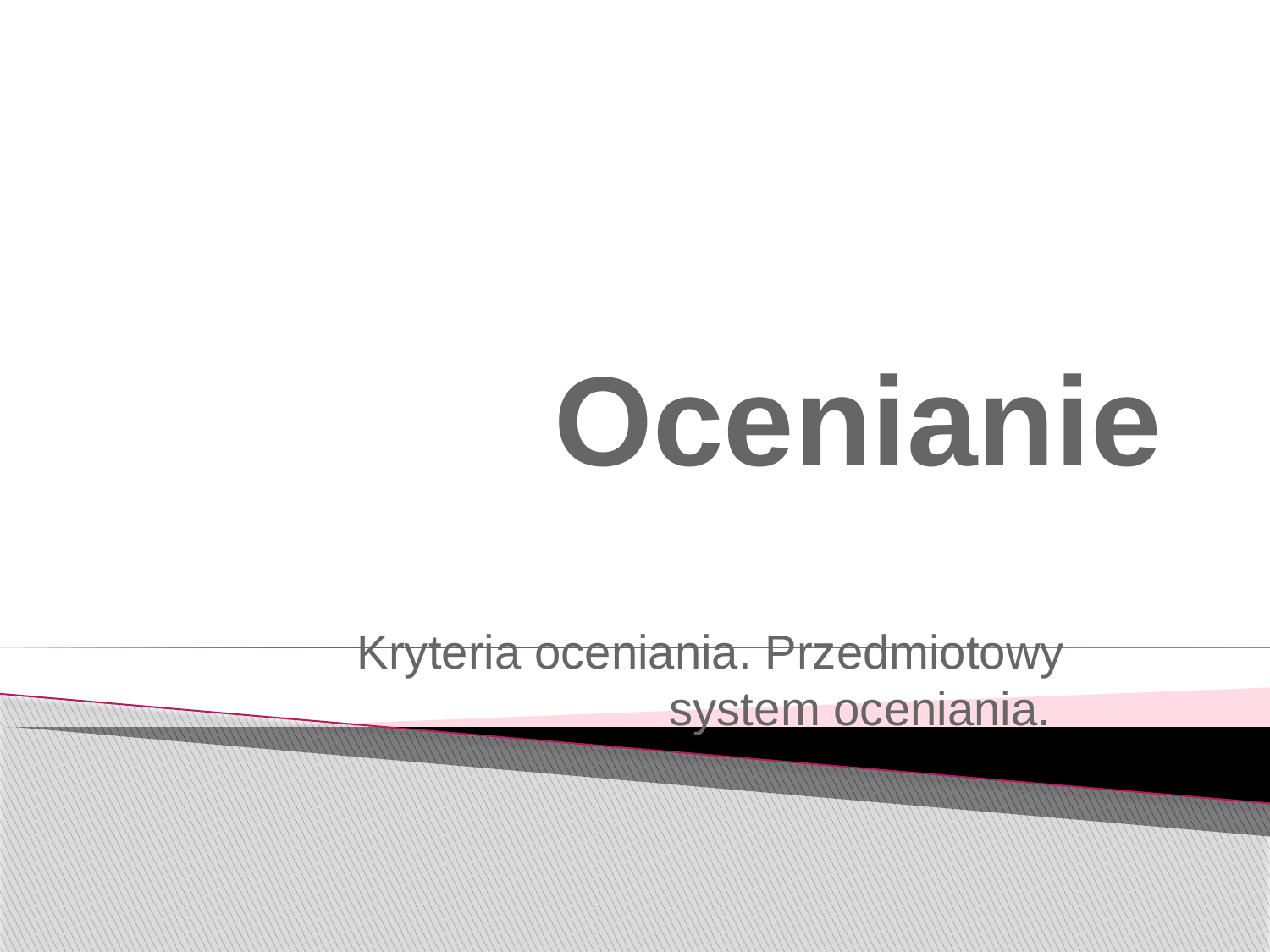

# Ocenianie
Kryteria oceniania. Przedmiotowy system oceniania.